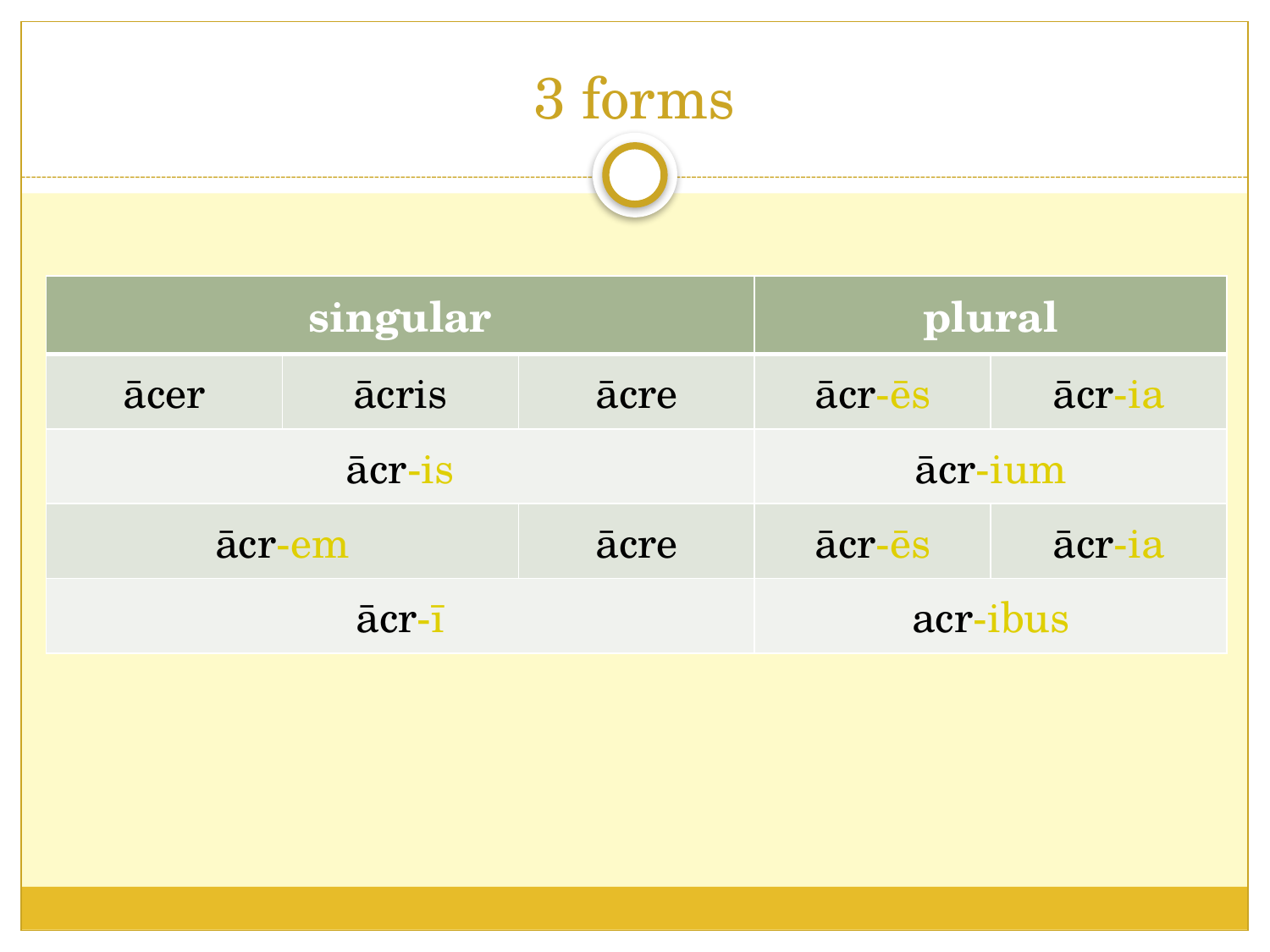

# 3 forms
| singular |  |  | plural |  |
| --- | --- | --- | --- | --- |
| ācer | ācris | ācre | ācr-ēs | ācr-ia |
| ācr-is |  |  | ācr-ium |  |
| ācr-em |  | ācre | ācr-ēs | ācr-ia |
| ācr-ī |  |  | acr-ibus |  |